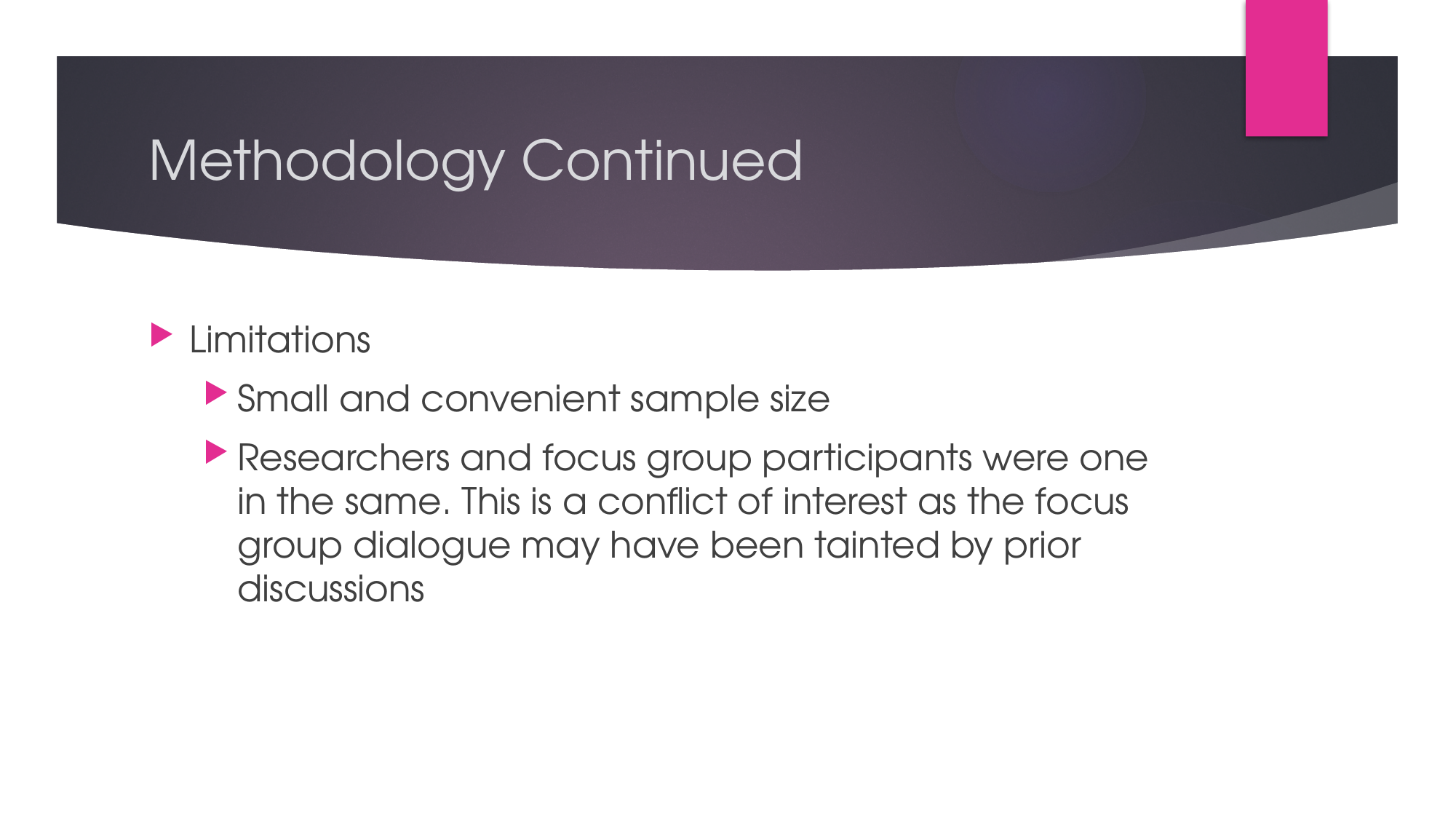

# Methodology Continued
Limitations
Small and convenient sample size
Researchers and focus group participants were one in the same. This is a conflict of interest as the focus group dialogue may have been tainted by prior discussions